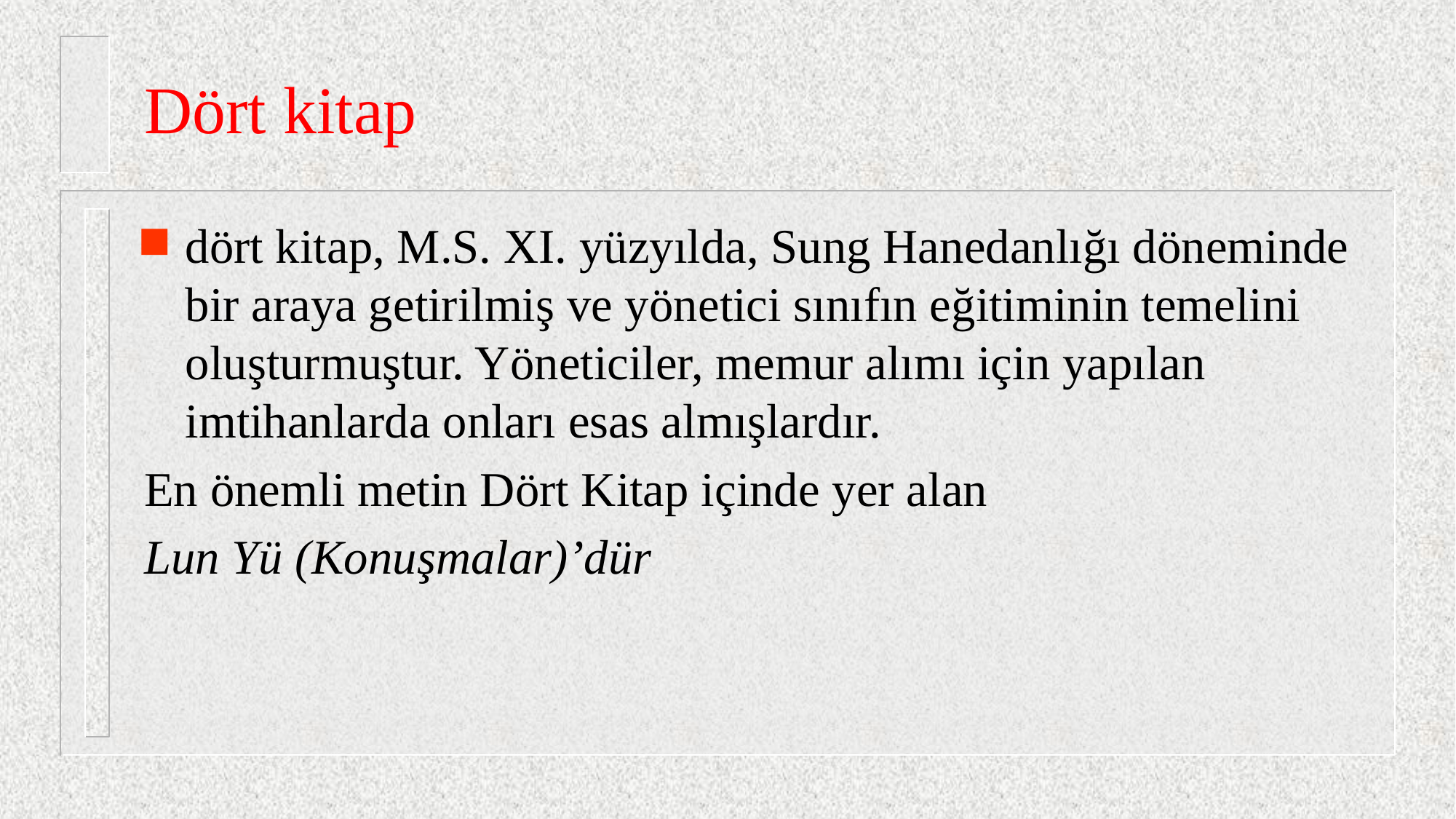

# Dört kitap
dört kitap, M.S. XI. yüzyılda, Sung Hanedanlığı döneminde bir araya getirilmiş ve yönetici sınıfın eğitiminin temelini oluşturmuştur. Yöneticiler, memur alımı için yapılan imtihanlarda onları esas almışlardır.
En önemli metin Dört Kitap içinde yer alan
Lun Yü (Konuşmalar)’dür